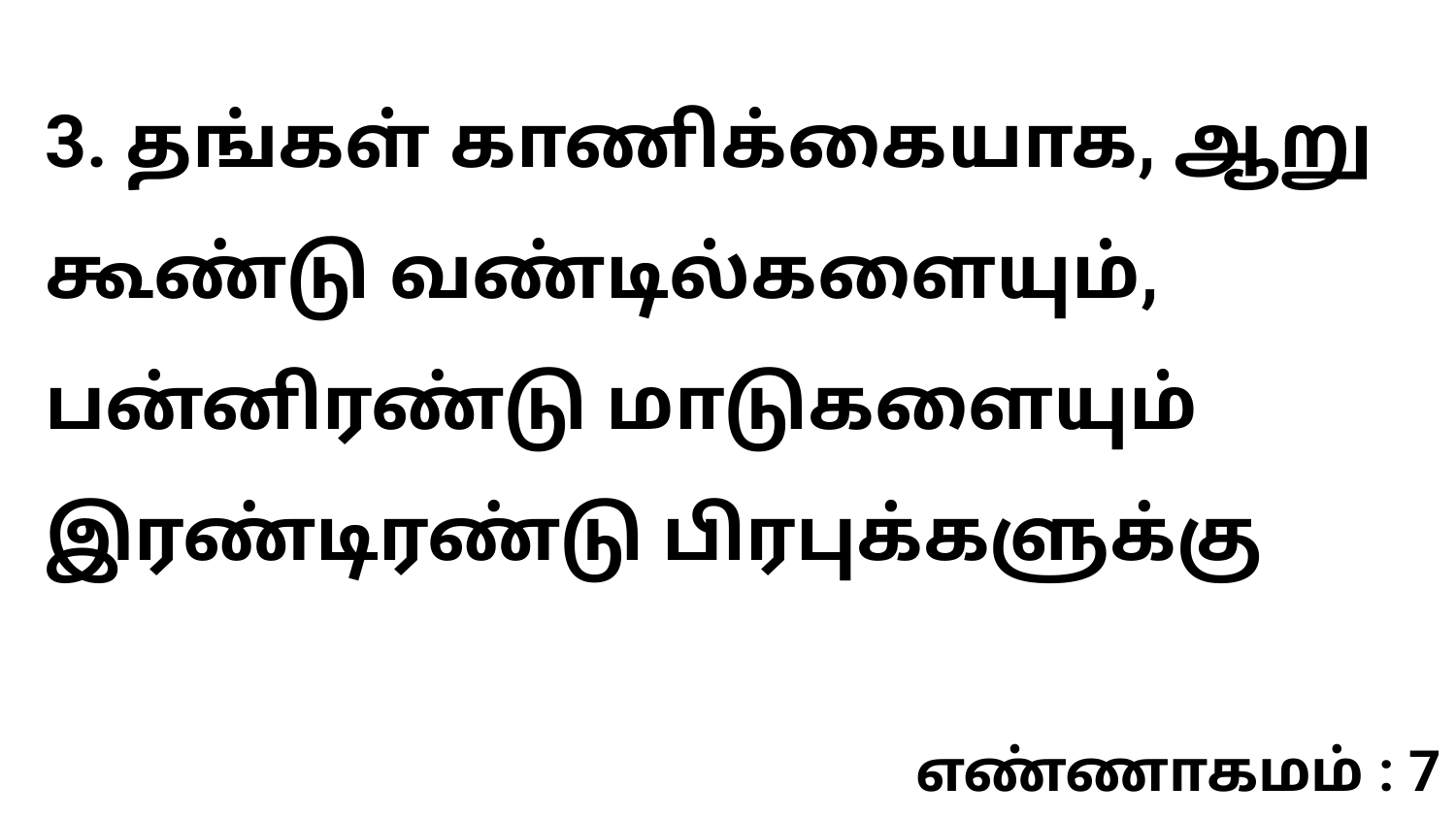

3. தங்கள் காணிக்கையாக, ஆறு கூண்டு வண்டில்களையும், பன்னிரண்டு மாடுகளையும் இரண்டிரண்டு பிரபுக்களுக்கு
எண்ணாகமம் : 7